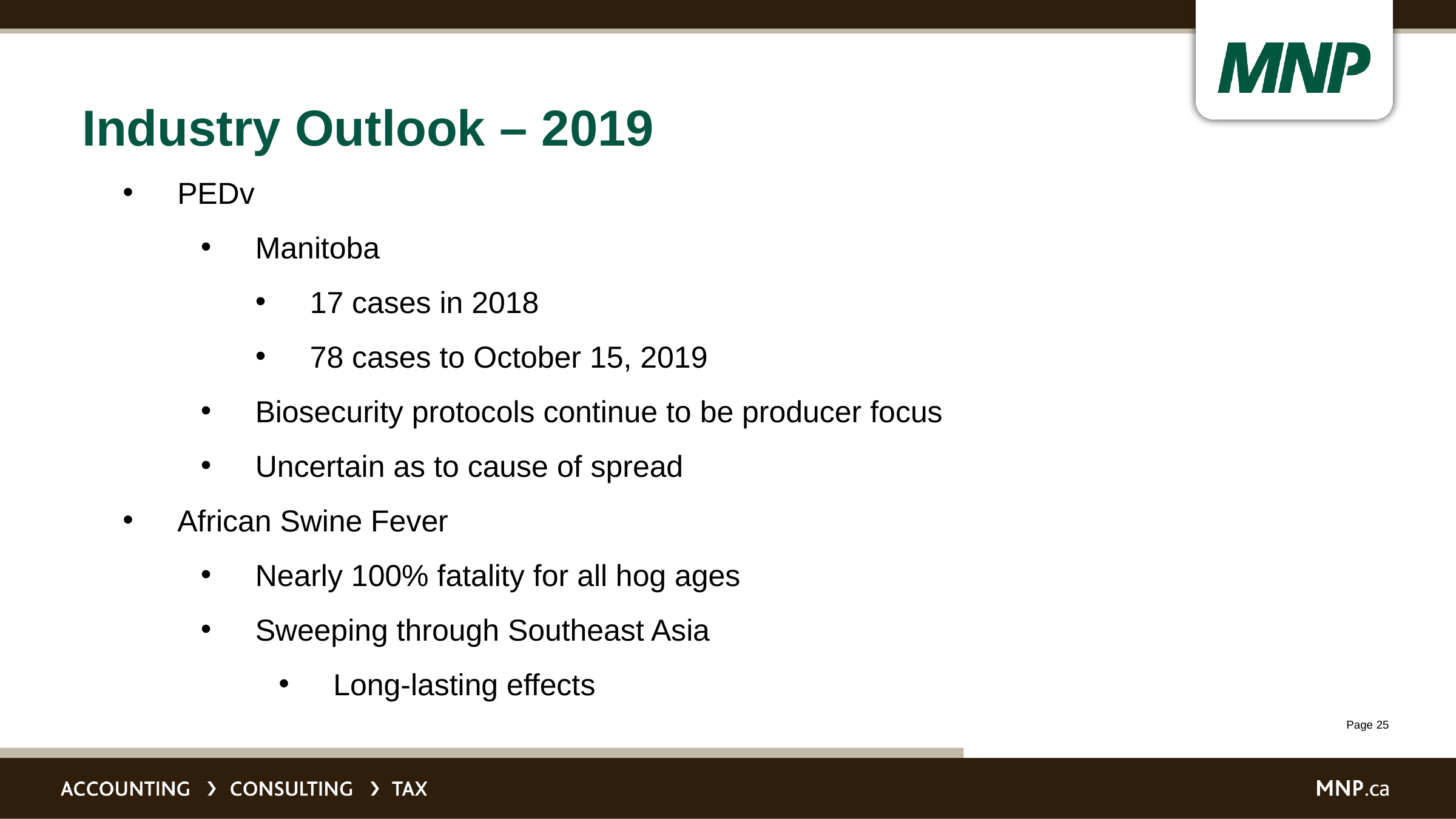

# Industry Outlook – 2019
PEDv
Manitoba
17 cases in 2018
78 cases to October 15, 2019
Biosecurity protocols continue to be producer focus
Uncertain as to cause of spread
African Swine Fever
Nearly 100% fatality for all hog ages
Sweeping through Southeast Asia
Long-lasting effects